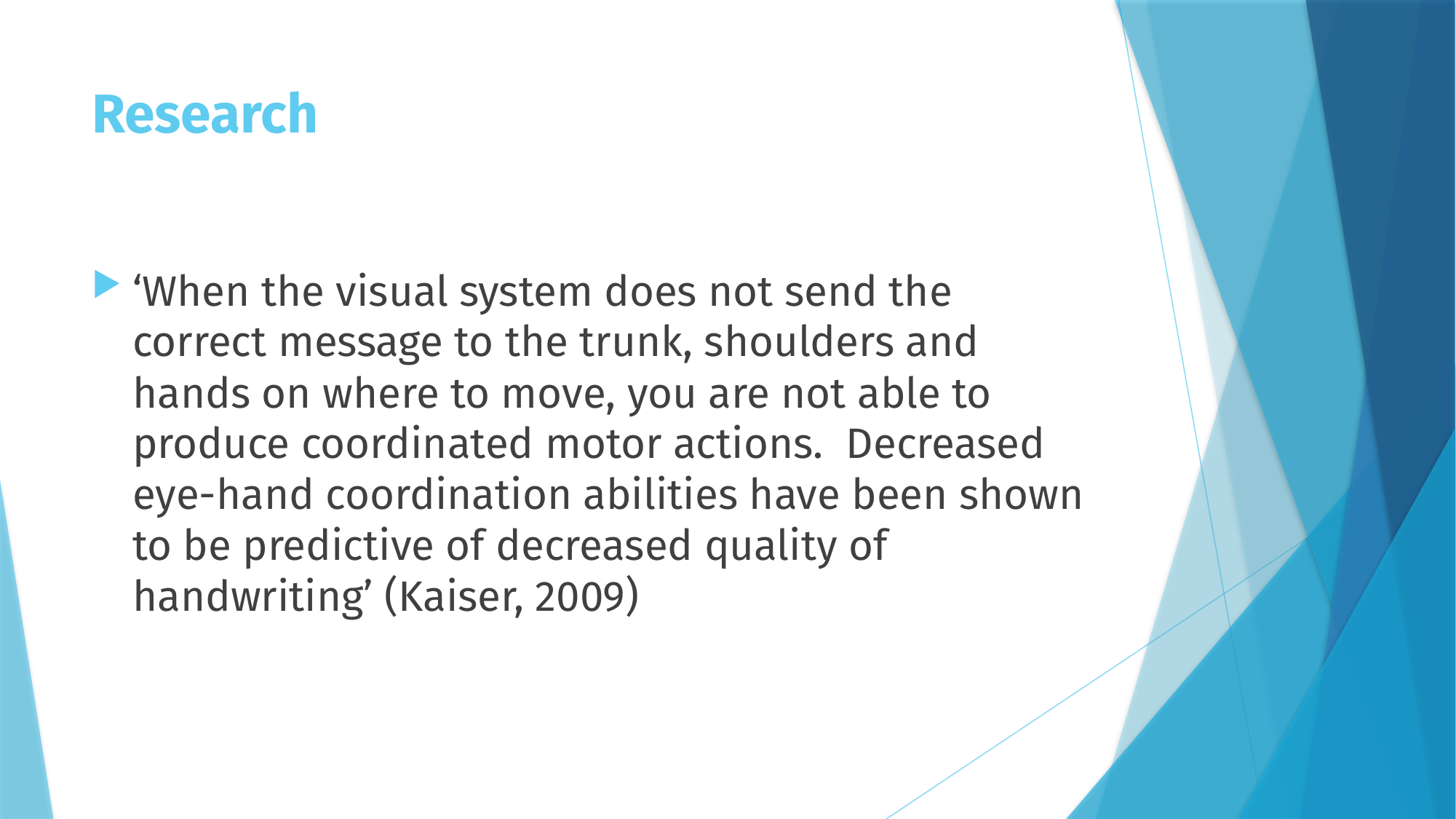

# Research
‘When the visual system does not send the correct message to the trunk, shoulders and hands on where to move, you are not able to produce coordinated motor actions.  Decreased eye-hand coordination abilities have been shown to be predictive of decreased quality of handwriting’ (Kaiser, 2009)